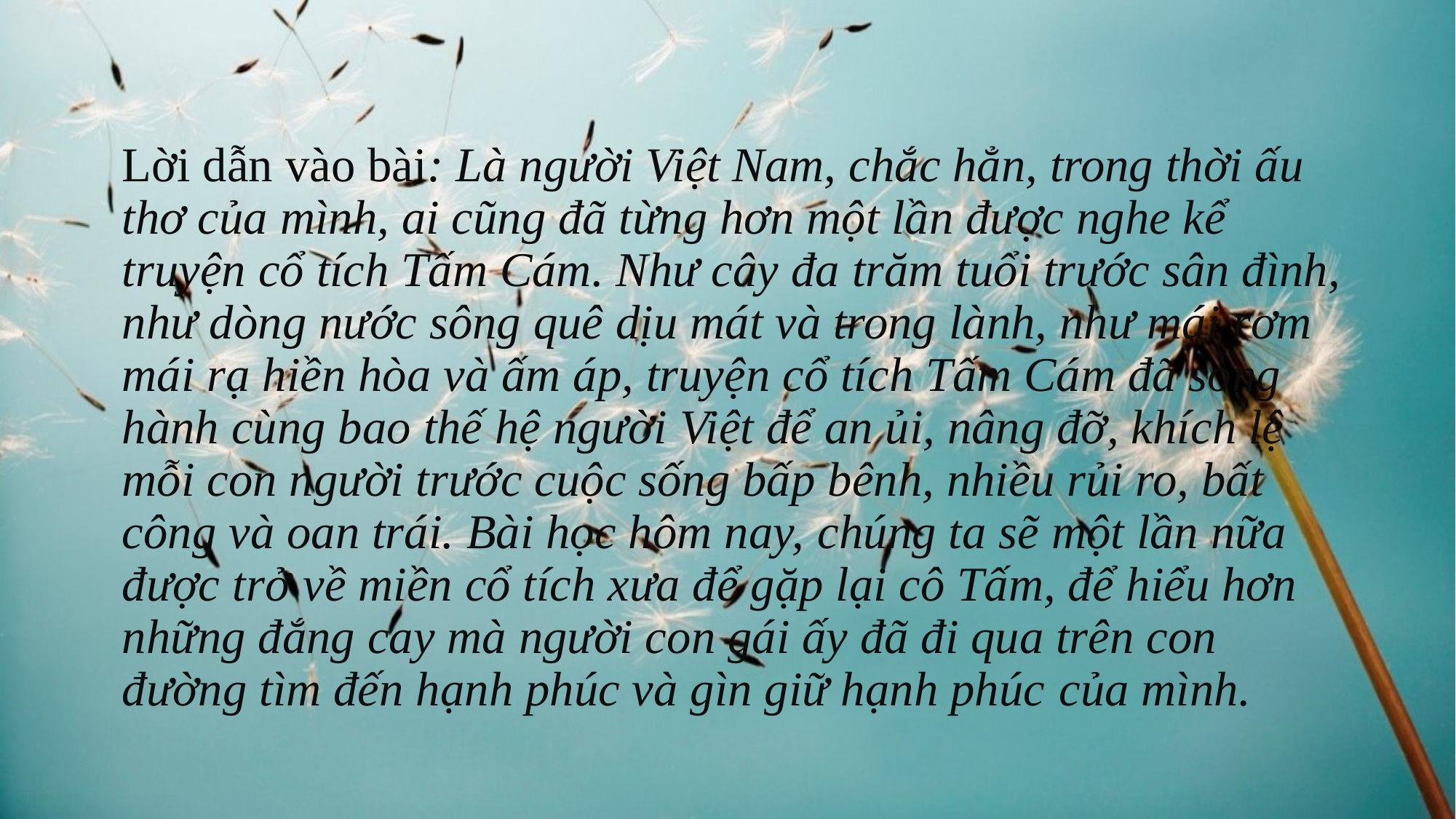

Lời dẫn vào bài: Là người Việt Nam, chắc hẳn, trong thời ấu thơ của mình, ai cũng đã từng hơn một lần được nghe kể truyện cổ tích Tấm Cám. Như cây đa trăm tuổi trước sân đình, như dòng nước sông quê dịu mát và trong lành, như mái rơm mái rạ hiền hòa và ấm áp, truyện cổ tích Tấm Cám đã song hành cùng bao thế hệ người Việt để an ủi, nâng đỡ, khích lệ mỗi con người trước cuộc sống bấp bênh, nhiều rủi ro, bất công và oan trái. Bài học hôm nay, chúng ta sẽ một lần nữa được trở về miền cổ tích xưa để gặp lại cô Tấm, để hiểu hơn những đắng cay mà người con gái ấy đã đi qua trên con đường tìm đến hạnh phúc và gìn giữ hạnh phúc của mình.